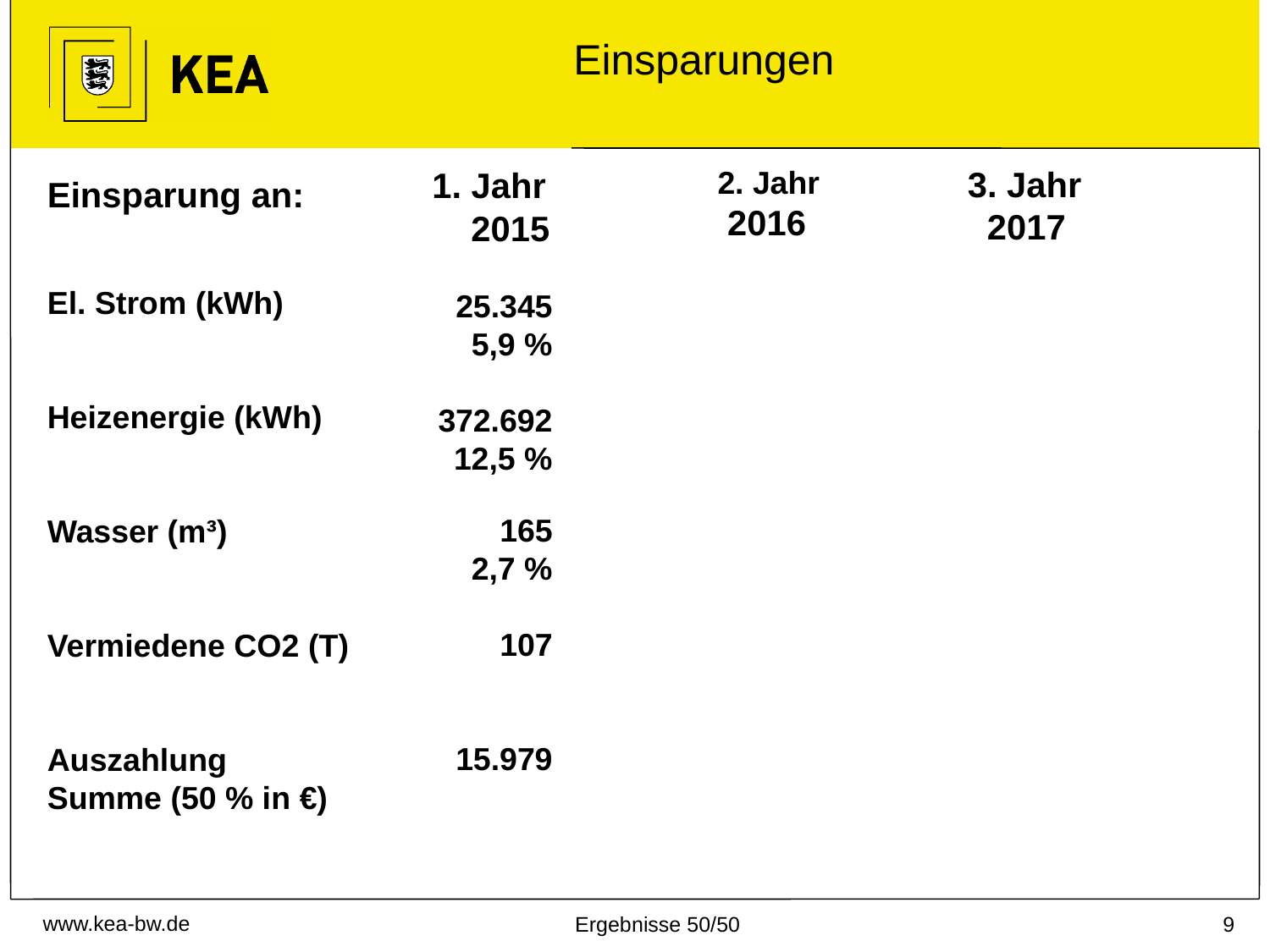

# Einsparungen
2. Jahr
 2016

3. Jahr
  2017

 1. Jahr
     2015

25.345
  5,9 %

 372.692
  12,5 %

  165
2,7 %

107

15.979

Einsparung an:

El. Strom (kWh)

Heizenergie (kWh)

Wasser (m³)

Vermiedene CO2 (T)

Auszahlung
Summe (50 % in €)

Ergebnisse 50/50
9